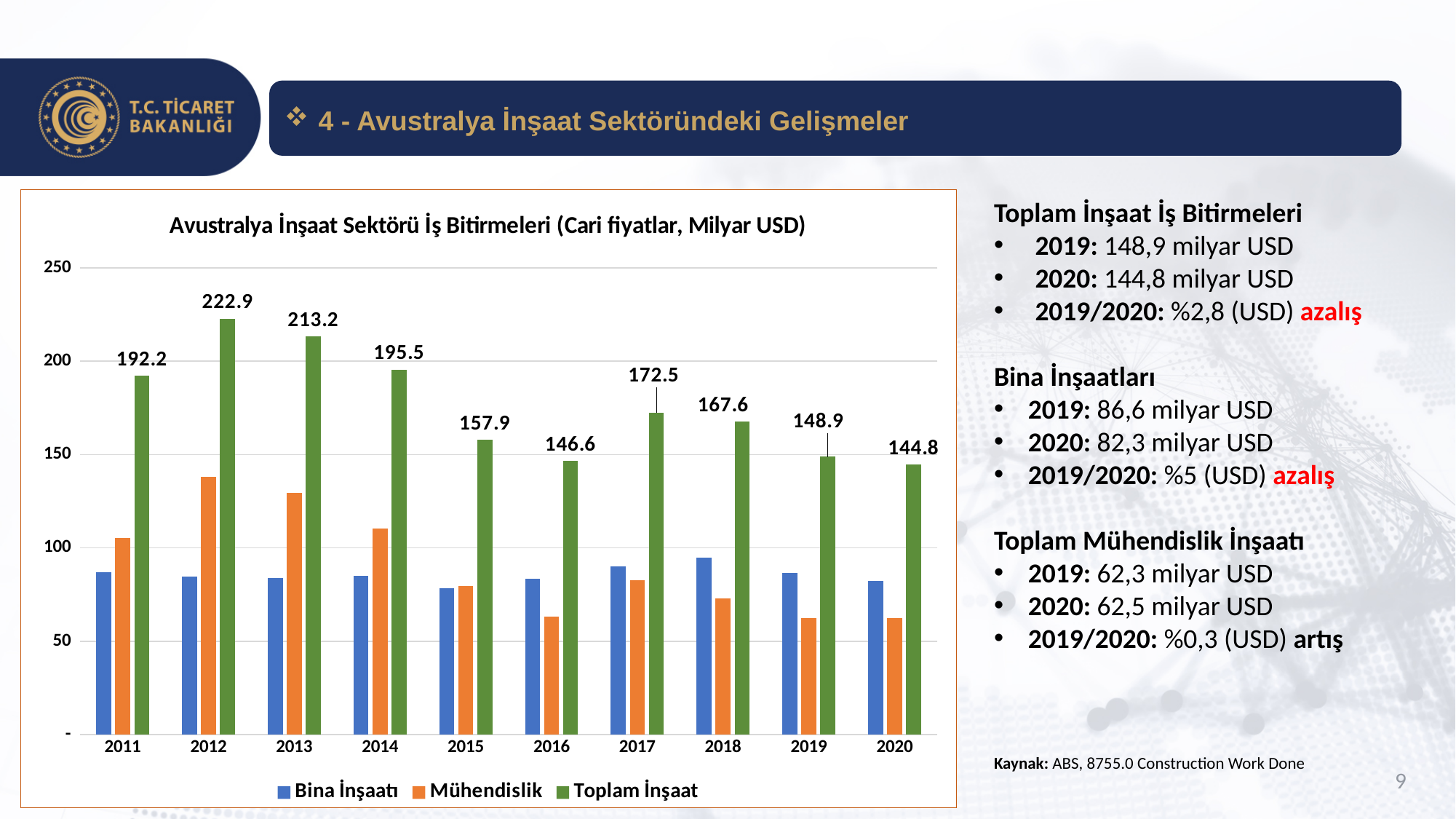

4 - Avustralya İnşaat Sektöründeki Gelişmeler

### Chart: Avustralya İnşaat Sektörü İş Bitirmeleri (Cari fiyatlar, Milyar USD)

| Category | Bina İnşaatı | Mühendislik | Toplam İnşaat |
|---|---|---|---|
| 2011 | 86.77851869753333 | 105.46607252000001 | 192.24458916363332 |
| 2012 | 84.76820820716667 | 138.12830585126667 | 222.89651405843335 |
| 2013 | 83.8119236042 | 129.37677263220002 | 213.18869617296667 |
| 2014 | 85.2116611859 | 110.3349927557 | 195.54665386489998 |
| 2015 | 78.52774105466666 | 79.40378736896668 | 157.93152842363332 |
| 2016 | 83.42490315053335 | 63.21609213176668 | 146.6409945614333 |
| 2017 | 89.98418161673334 | 82.53919832246667 | 172.52337993920003 |
| 2018 | 94.61521251703334 | 72.98410590643334 | 167.59931694833335 |
| 2019 | 86.56130447186666 | 62.33996717273334 | 148.901272328 |
| 2020 | 82.2605803742 | 62.517202644 | 144.77778438139998 |
Toplam İnşaat İş Bitirmeleri
2019: 148,9 milyar USD
2020: 144,8 milyar USD
2019/2020: %2,8 (USD) azalış

Bina İnşaatları
2019: 86,6 milyar USD
2020: 82,3 milyar USD
2019/2020: %5 (USD) azalış

Toplam Mühendislik İnşaatı
2019: 62,3 milyar USD
2020: 62,5 milyar USD
2019/2020: %0,3 (USD) artış

Kaynak: ABS, 8755.0 Construction Work Done
9